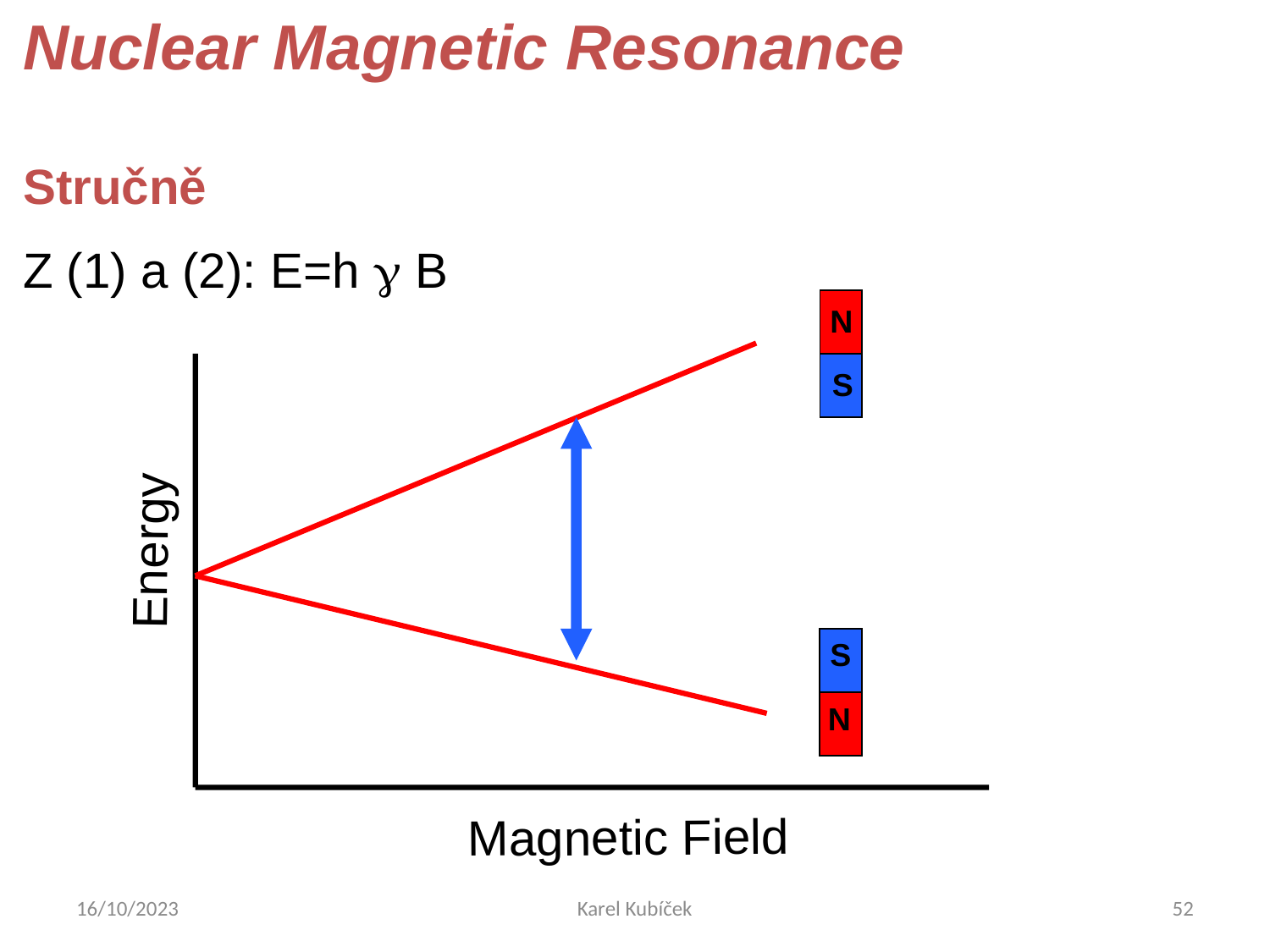

Nuclear Magnetic Resonance

Stručně
Z (1) a (2): E=h γ B

N

S

Energy

S

N

Magnetic Field
16/10/2023
Karel Kubíček
52